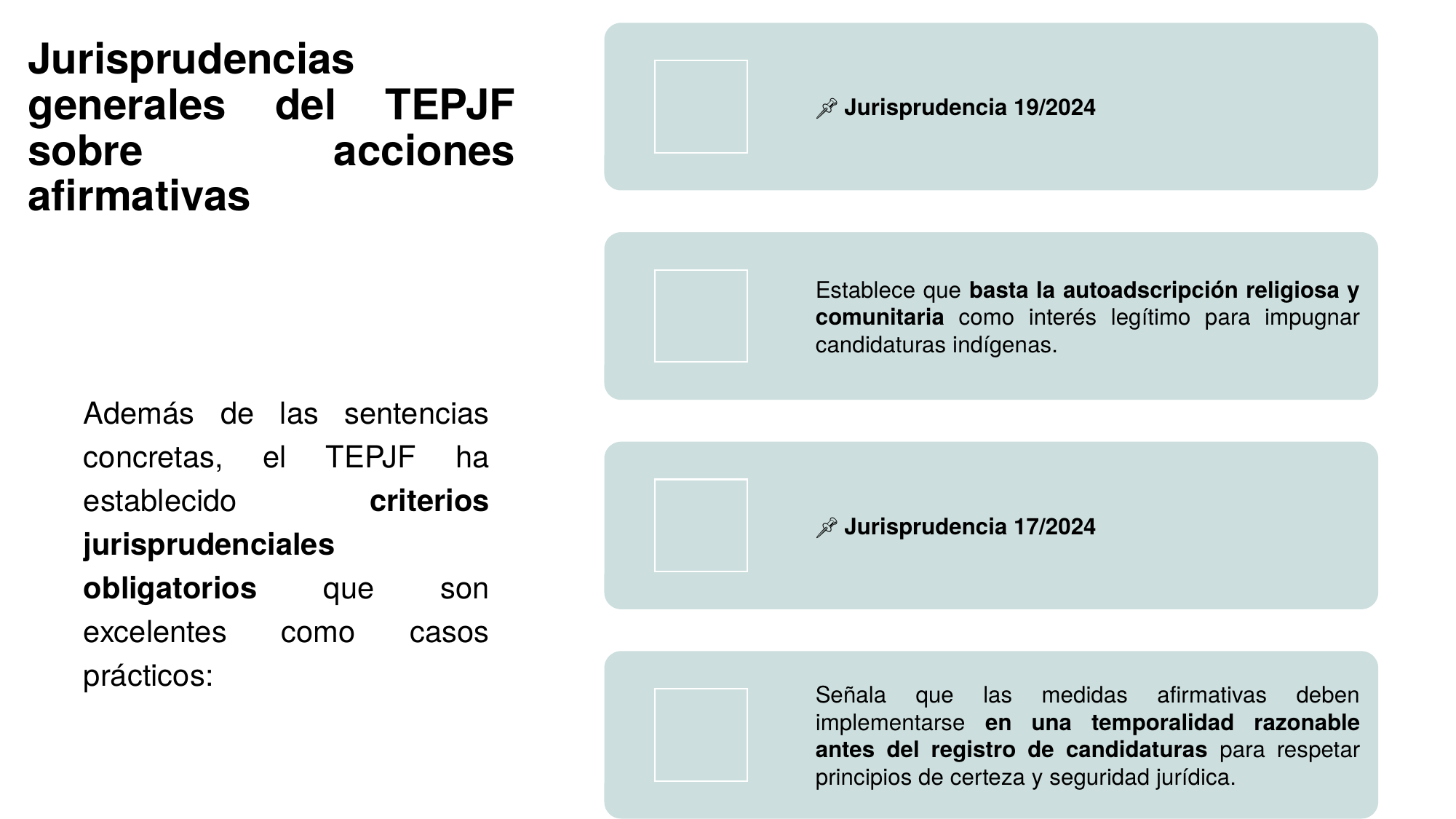

📌 Jurisprudencia 19/2024
Establece que basta la autoadscripción religiosa y comunitaria como interés legítimo para impugnar candidaturas indígenas.
📌 Jurisprudencia 17/2024
Señala que las medidas afirmativas deben implementarse en una temporalidad razonable antes del registro de candidaturas para respetar principios de certeza y seguridad jurídica.
# Jurisprudencias generales del TEPJF sobre acciones afirmativas
Además de las sentencias concretas, el TEPJF ha establecido criterios jurisprudenciales obligatorios que son excelentes como casos prácticos: